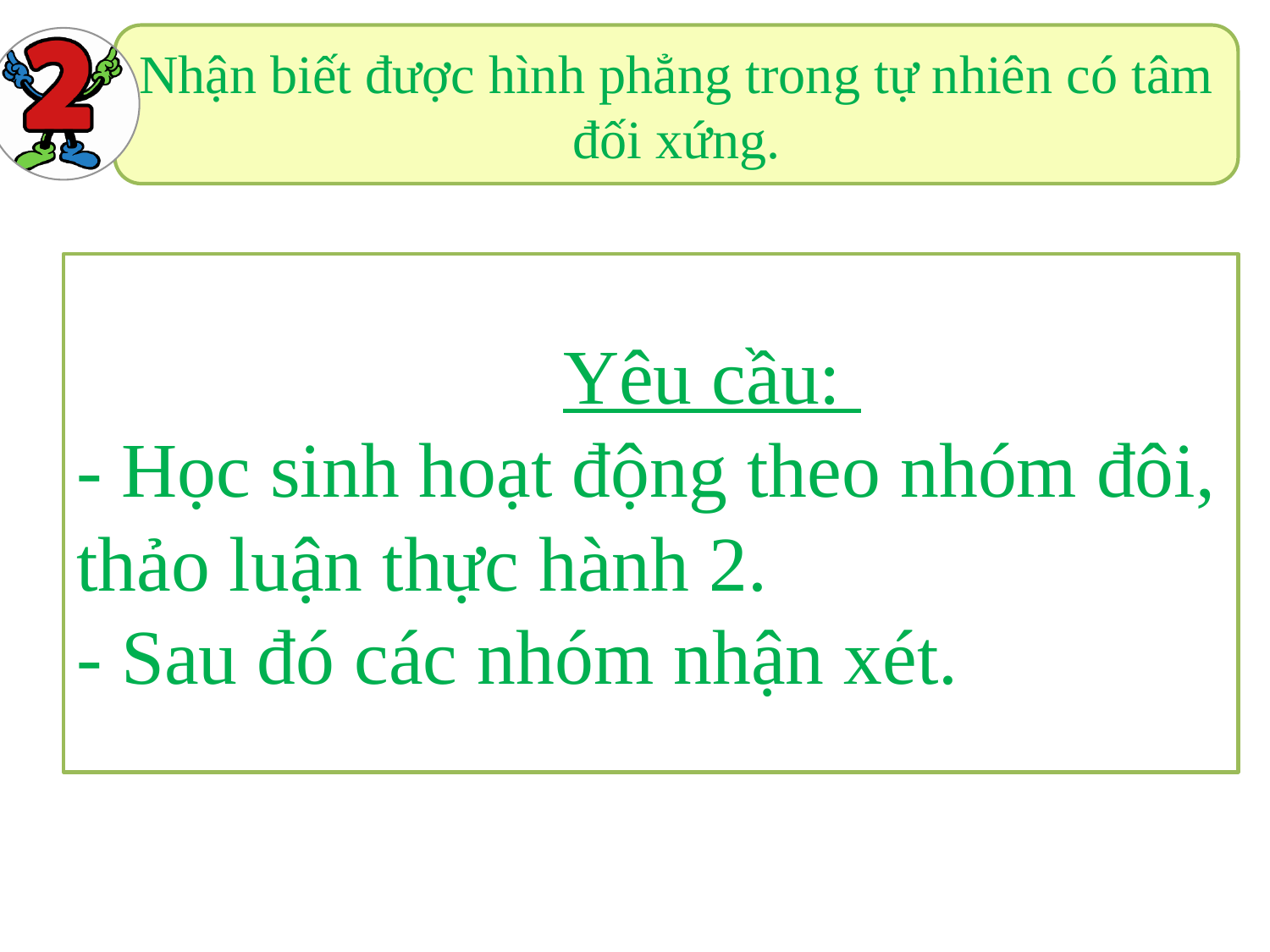

Nhận biết được hình phẳng trong tự nhiên có tâm đối xứng.

# Yêu cầu: - Học sinh hoạt động theo nhóm đôi, thảo luận thực hành 2. - Sau đó các nhóm nhận xét.